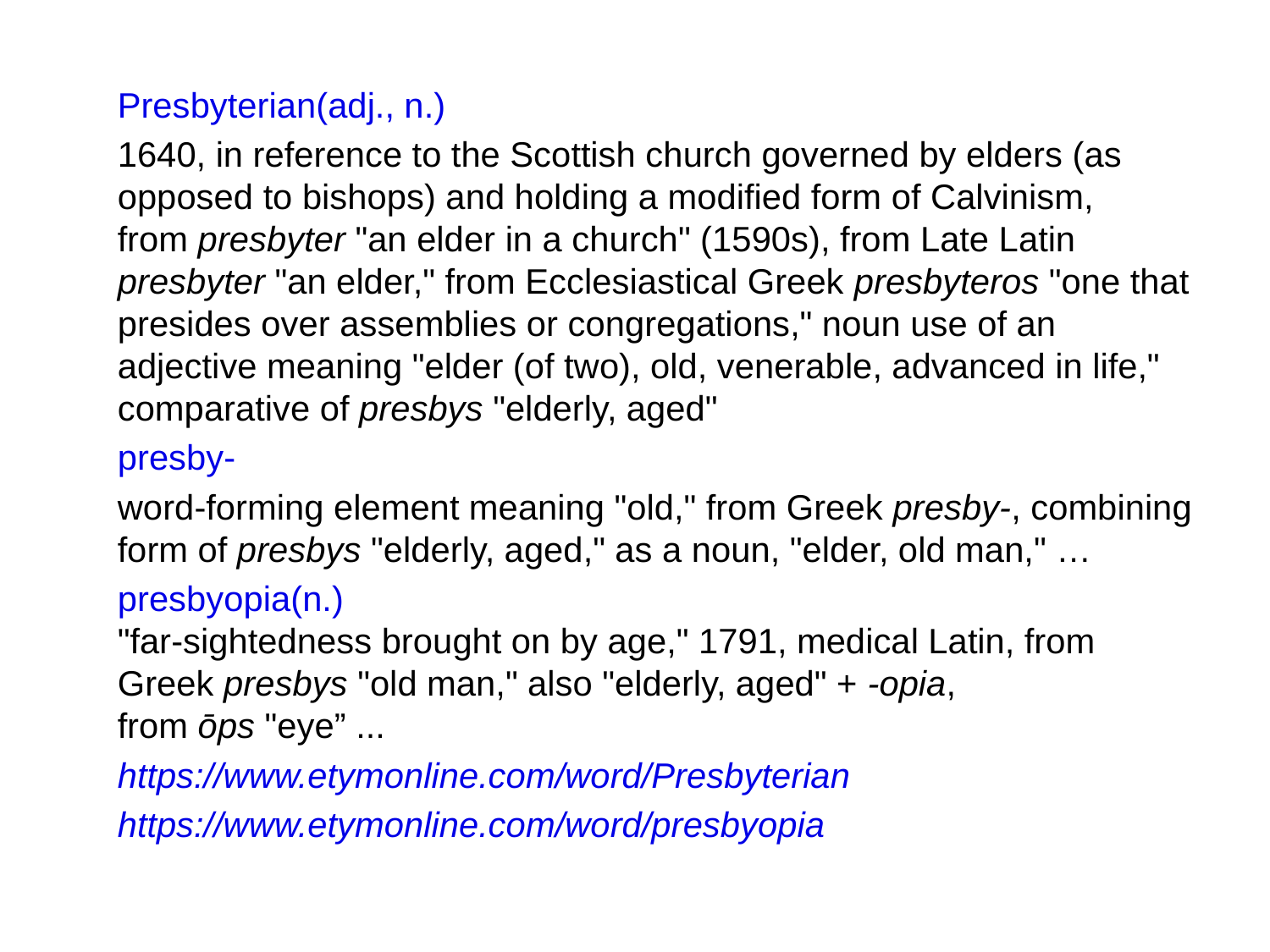

Presbyterian(adj., n.)
1640, in reference to the Scottish church governed by elders (as opposed to bishops) and holding a modified form of Calvinism, from presbyter "an elder in a church" (1590s), from Late Latin presbyter "an elder," from Ecclesiastical Greek presbyteros "one that presides over assemblies or congregations," noun use of an adjective meaning "elder (of two), old, venerable, advanced in life," comparative of presbys "elderly, aged"
presby-
word-forming element meaning "old," from Greek presby-, combining form of presbys "elderly, aged," as a noun, "elder, old man," …
presbyopia(n.)
"far-sightedness brought on by age," 1791, medical Latin, from Greek presbys "old man," also "elderly, aged" + -opia, from ōps "eye” ...
https://www.etymonline.com/word/Presbyterian
https://www.etymonline.com/word/presbyopia